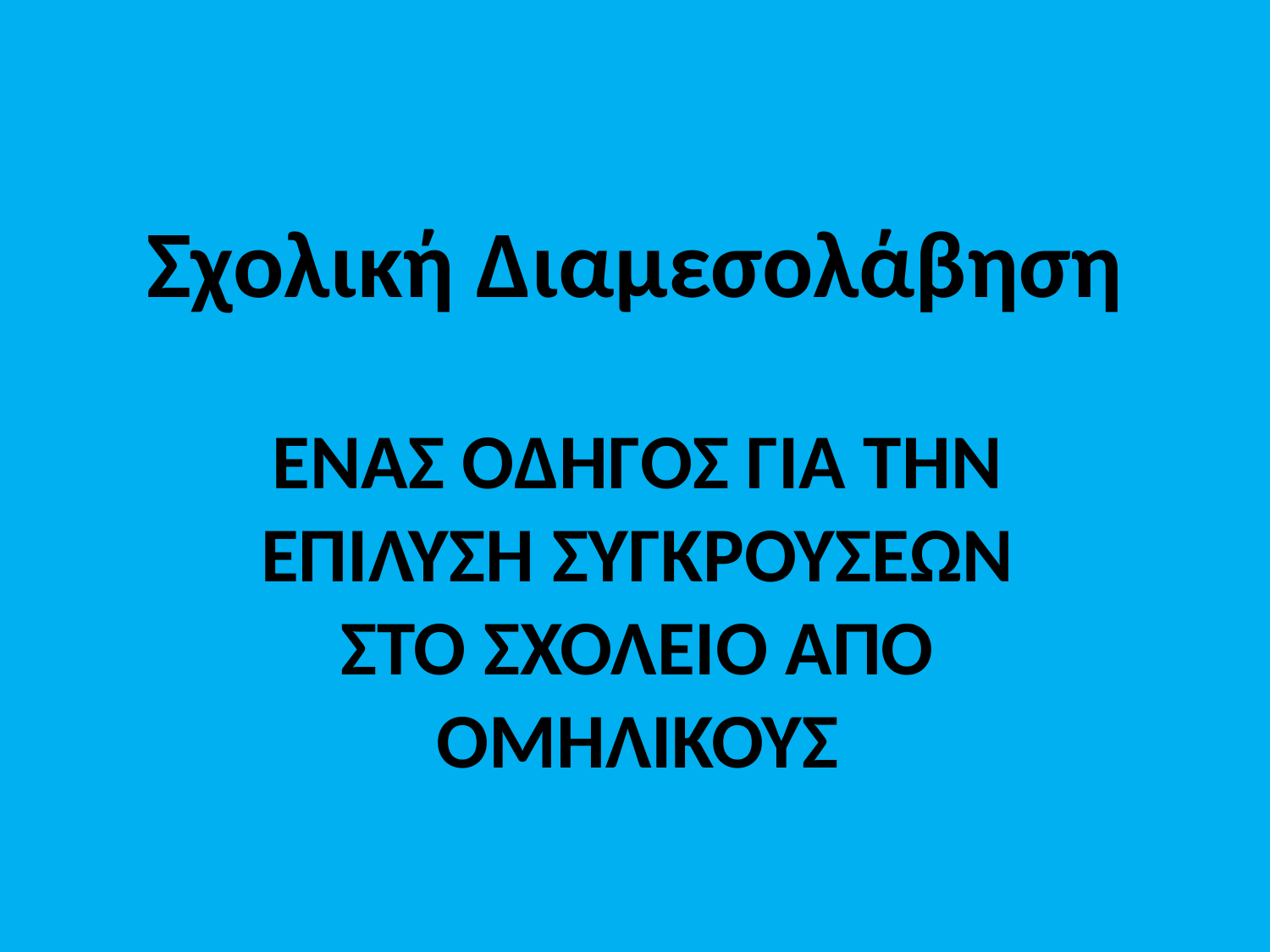

# Σχολική Διαμεσολάβηση
ΕΝΑΣ Ο∆ΗΓΟΣ ΓΙΑ ΤΗΝ ΕΠΙΛΥΣΗ ΣΥΓΚΡΟΥΣΕΩΝ ΣΤΟ ΣΧΟΛΕΙΟ ΑΠO ΟΜΗΛΙΚΟΥΣ